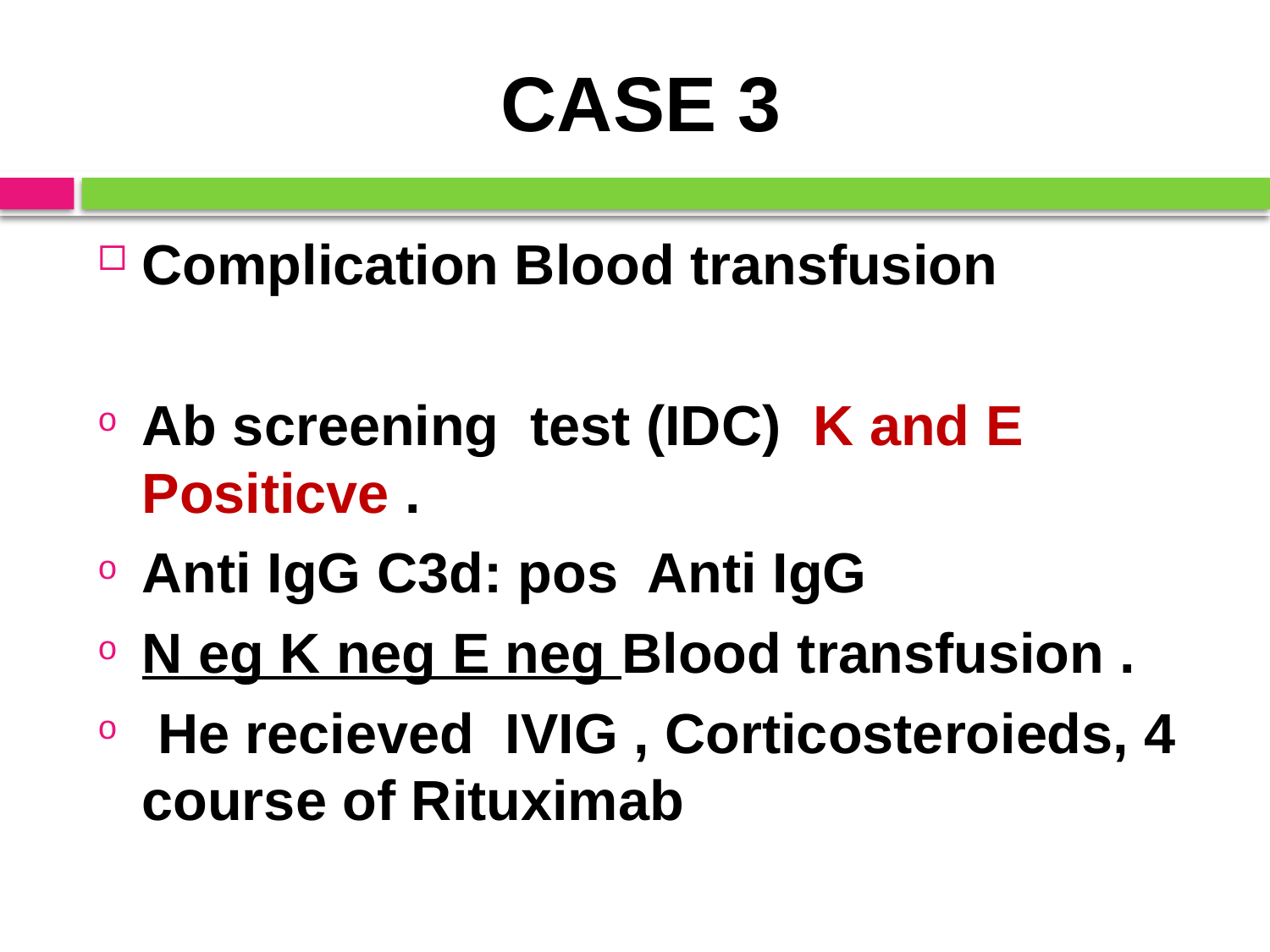

# CASE 3
Complication Blood transfusion

Ab screening  test (IDC)  K and E Positicve .
Anti IgG C3d: pos  Anti IgG
N eg K neg E neg Blood transfusion .
 He recieved  IVIG , Corticosteroieds, 4 course of Rituximab